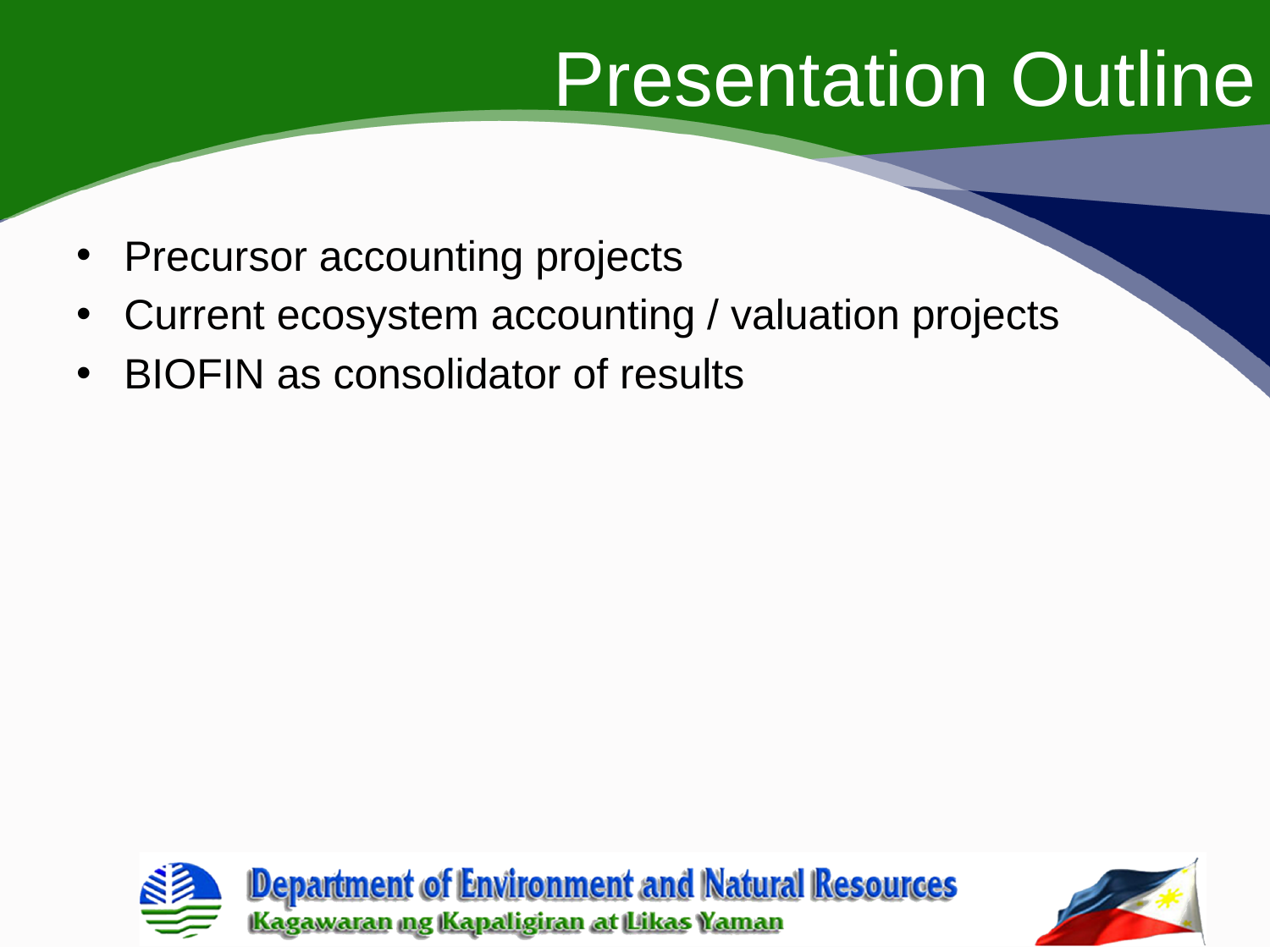

# Presentation Outline
Precursor accounting projects
Current ecosystem accounting / valuation projects
BIOFIN as consolidator of results